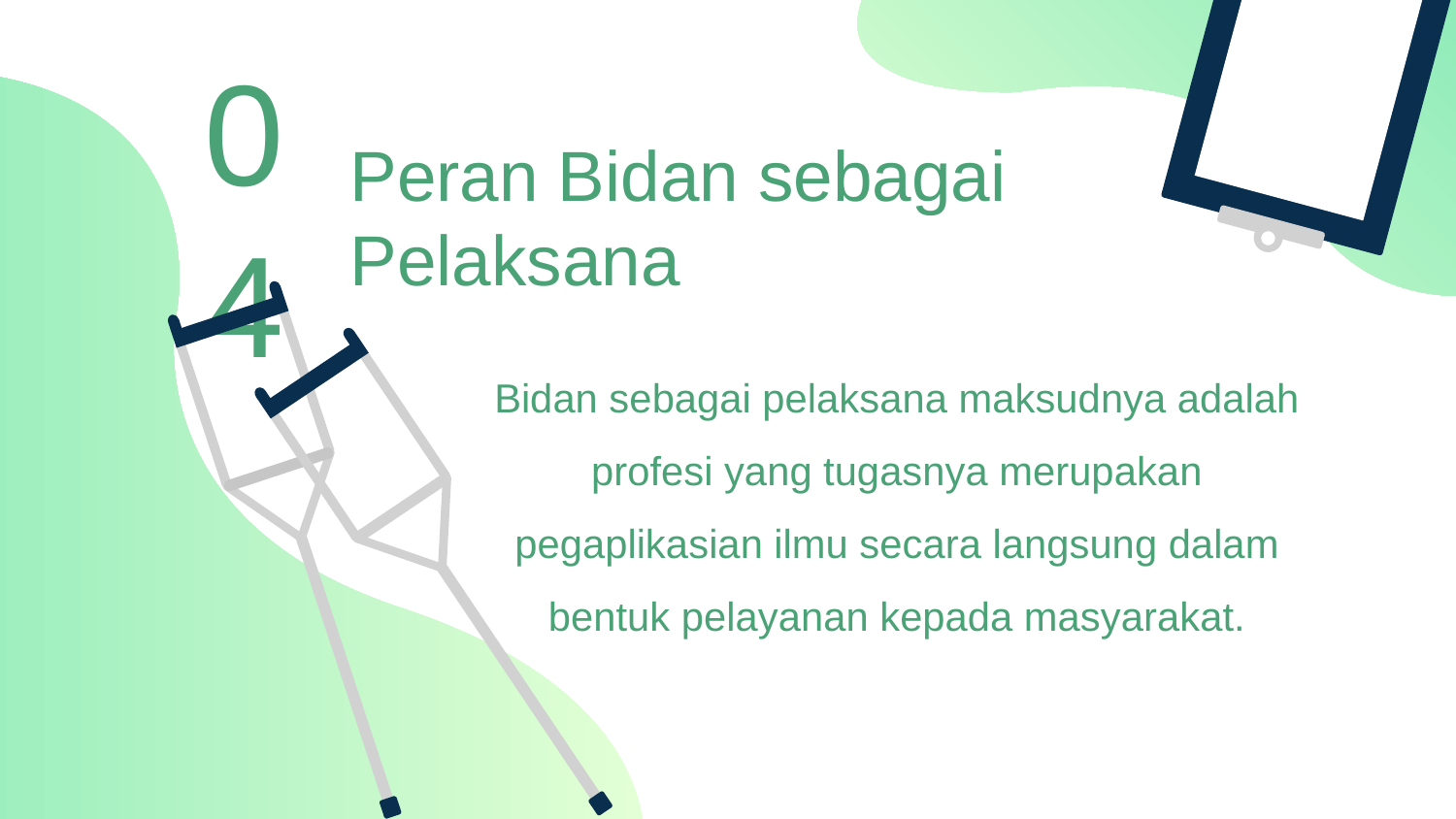

04
# Peran Bidan sebagai Pelaksana
Bidan sebagai pelaksana maksudnya adalah profesi yang tugasnya merupakan pegaplikasian ilmu secara langsung dalam bentuk pelayanan kepada masyarakat.